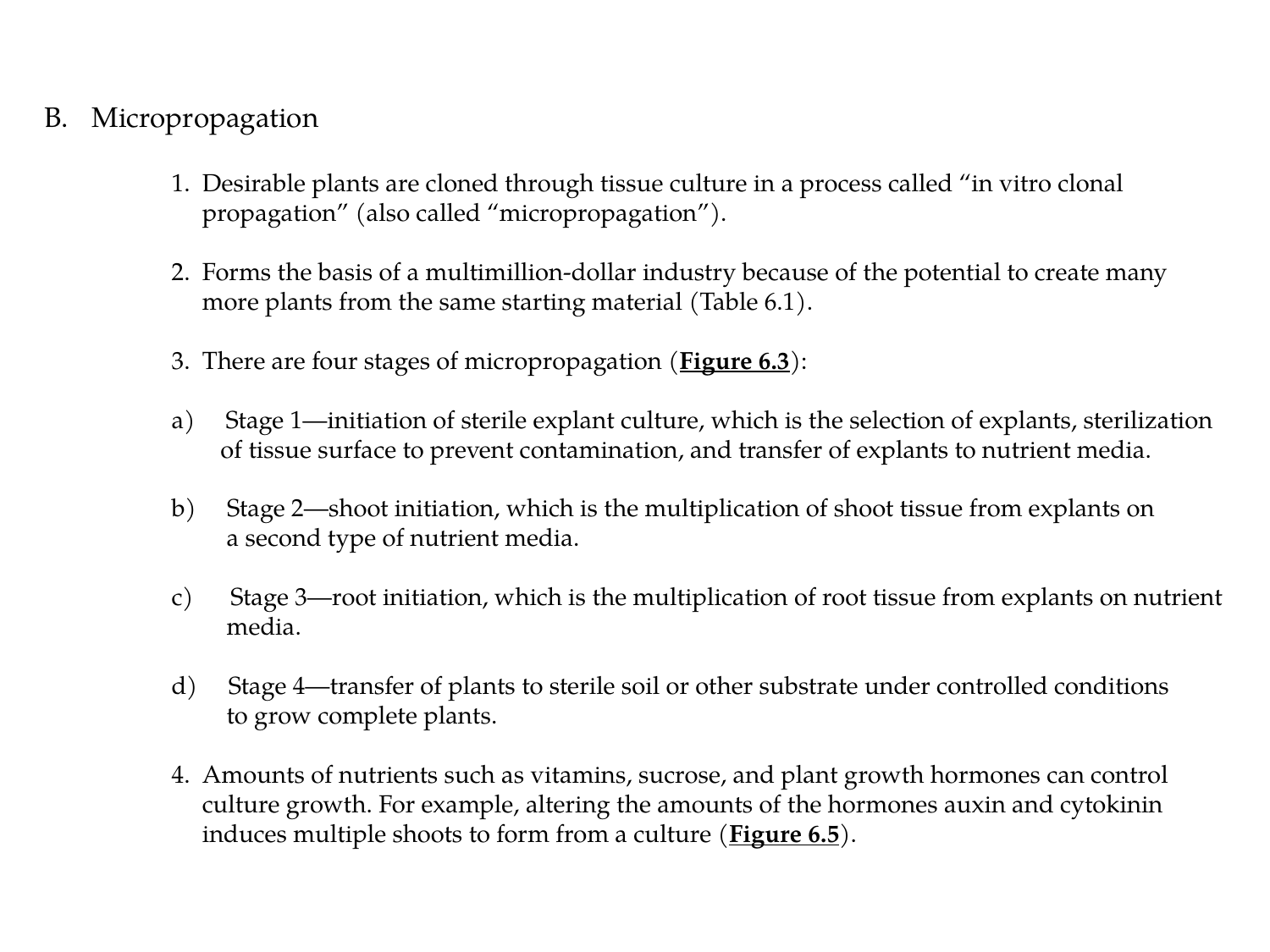

Micropropagation

	1.  Desirable plants are cloned through tissue culture in a process called “in vitro clonal 	  	     propagation” (also called “micropropagation”).

	2.  Forms the basis of a multimillion-dollar industry because of the potential to create many 	   	     more plants from the same starting material (Table 6.1).

	3.  There are four stages of micropropagation (Figure 6.3):

	a)     Stage 1—initiation of sterile explant culture, which is the selection of explants, sterilization 	        of tissue surface to prevent contamination, and transfer of explants to nutrient media.

	b)     Stage 2—shoot initiation, which is the multiplication of shoot tissue from explants on
	         a second type of nutrient media.

	c)      Stage 3—root initiation, which is the multiplication of root tissue from explants on nutrient 	         media.

	d)     Stage 4—transfer of plants to sterile soil or other substrate under controlled conditions
	         to grow complete plants.

	4.  Amounts of nutrients such as vitamins, sucrose, and plant growth hormones can control
	     culture growth. For example, altering the amounts of the hormones auxin and cytokinin 	    	     induces multiple shoots to form from a culture (Figure 6.5).